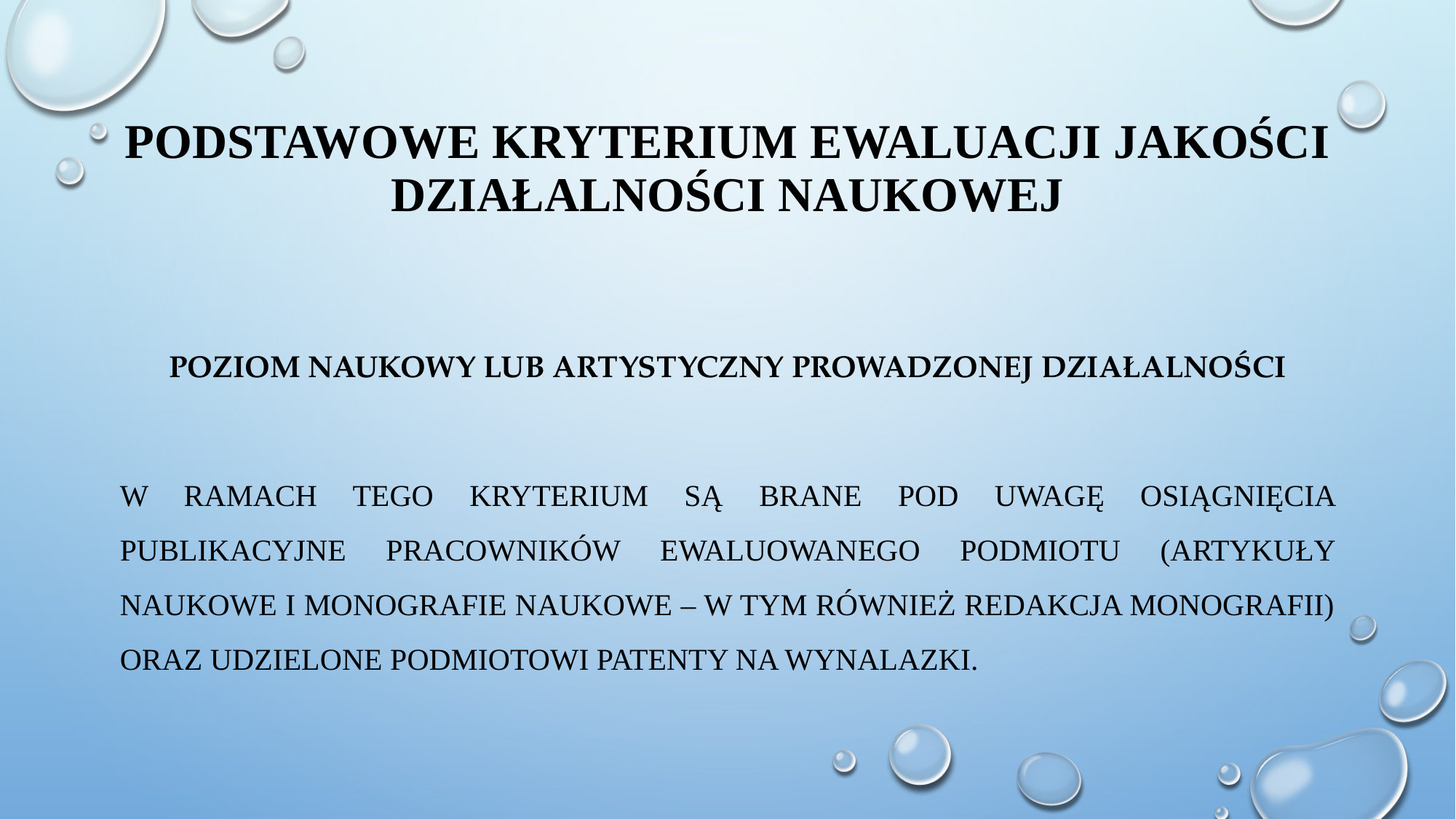

# Podstawowe kryterium ewaluacji jakości działalności naukowej

POZIOM NAUKOWY LUB ARTYSTYCZNY PROWADZONEJ DZIAŁALNOŚCI

W ramach tego kryterium są brane pod uwagę osiągnięcia publikacyjne pracowników ewaluowanego podmiotu (artykuły naukowe i monografie naukowe – w tym również redakcja monografii) oraz udzielone podmiotowi patenty na wynalazki.